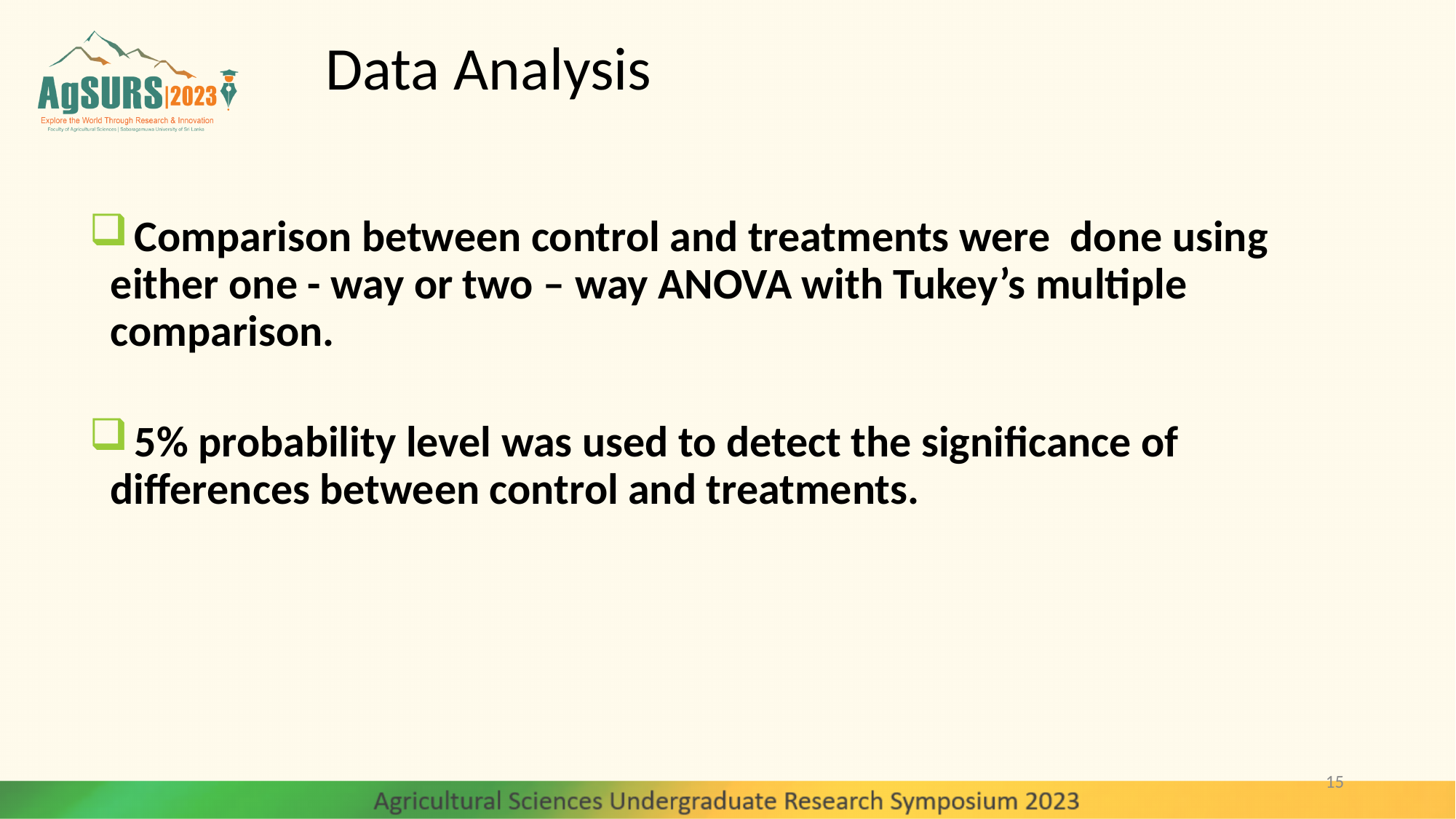

# Data Analysis

 Comparison between control and treatments were  done using either one - way or two – way ANOVA with Tukey’s multiple comparison.

 5% probability level was used to detect the significance of differences between control and treatments.

15